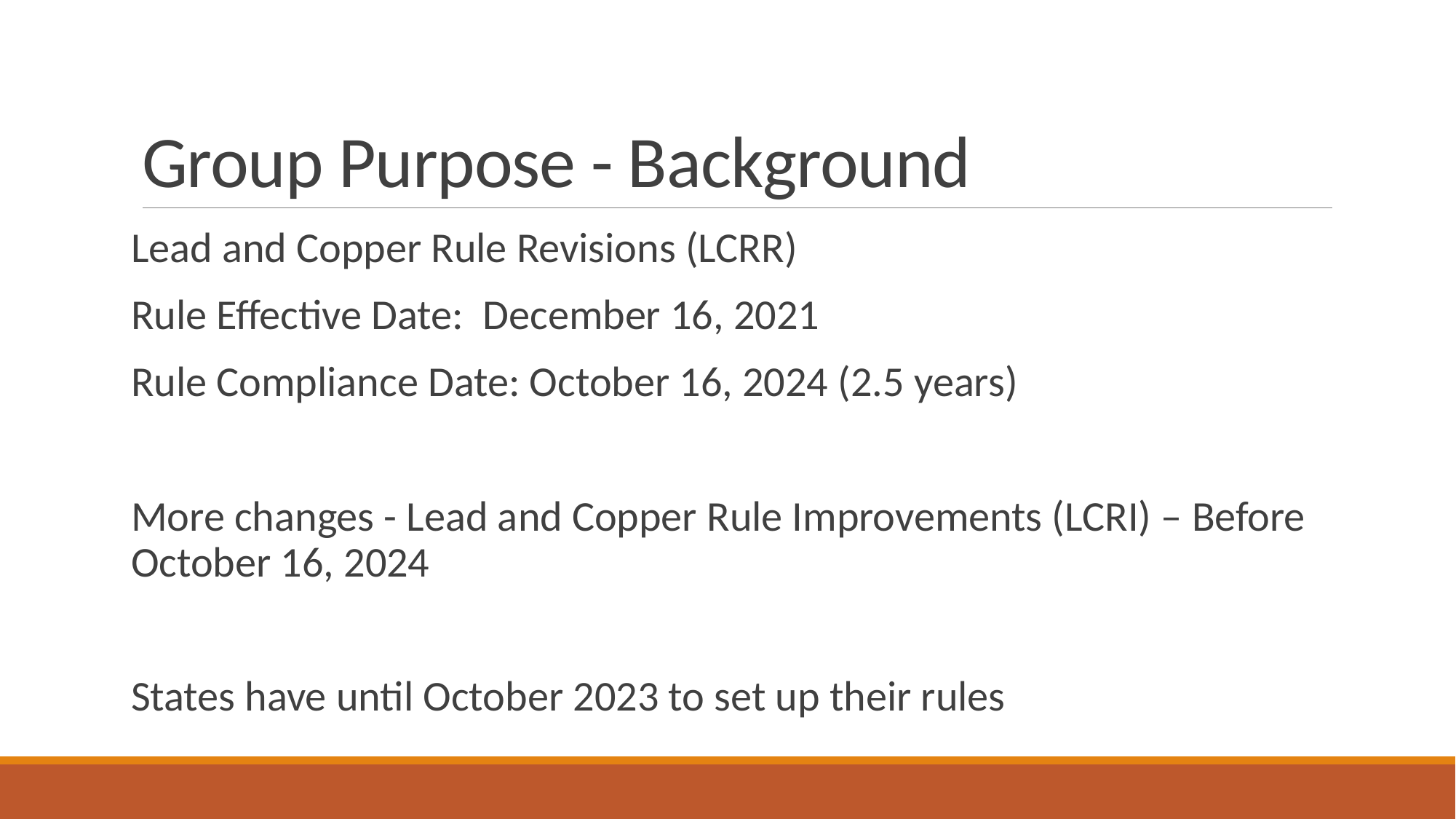

# Group Purpose - Background
Lead and Copper Rule Revisions (LCRR)
Rule Effective Date:  December 16, 2021
Rule Compliance Date: October 16, 2024 (2.5 years)

More changes - Lead and Copper Rule Improvements (LCRI) – Before October 16, 2024

States have until October 2023 to set up their rules